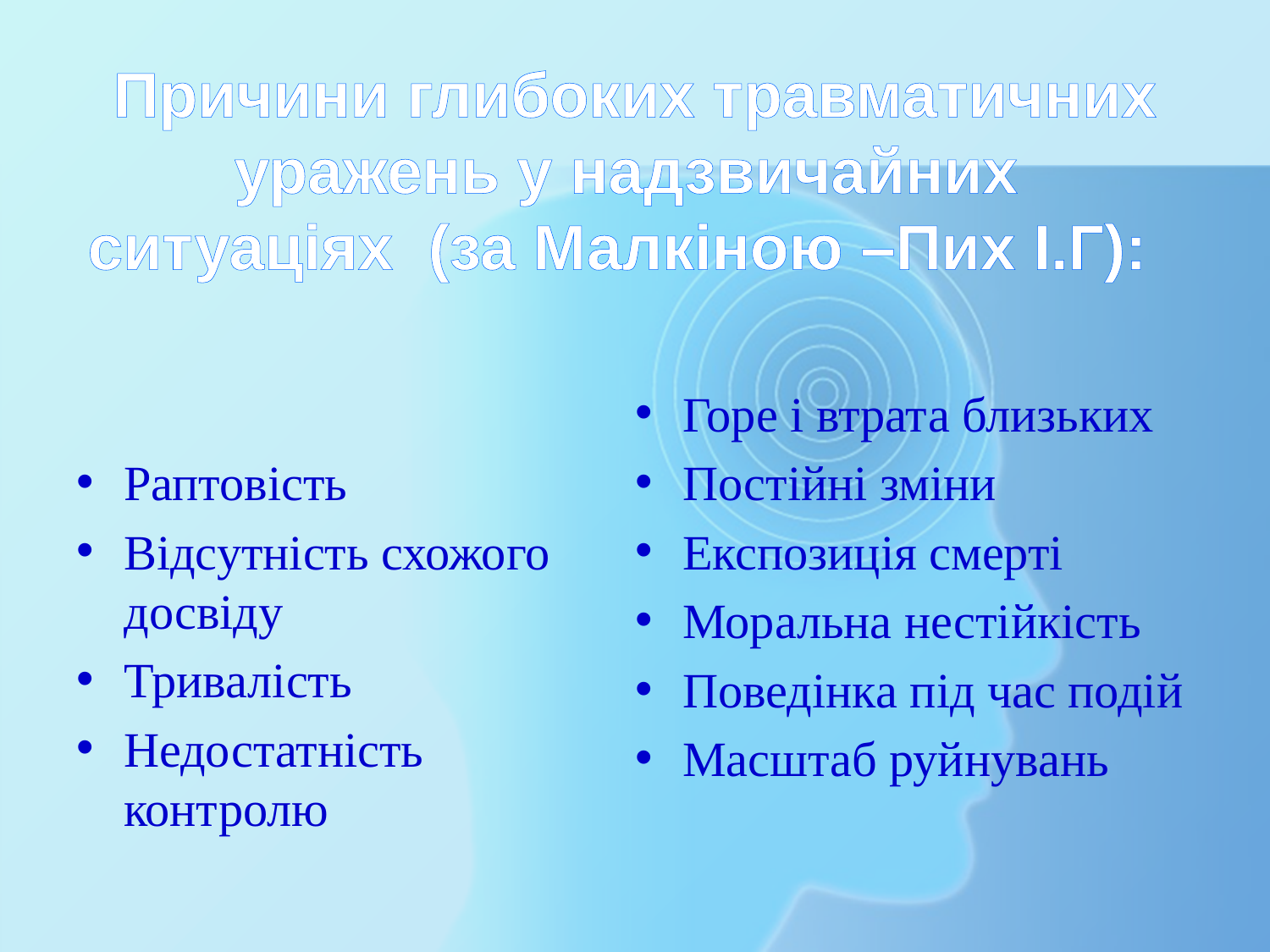

# Причини глибоких травматичних уражень у надзвичайних  ситуаціях  (за Малкіною –Пих І.Г):

Раптовість
Відсутність схожого досвіду
Тривалість
Недостатність контролю
Горе і втрата близьких
Постійні зміни
Експозиція смерті
Моральна нестійкість
Поведінка під час подій
Масштаб руйнувань